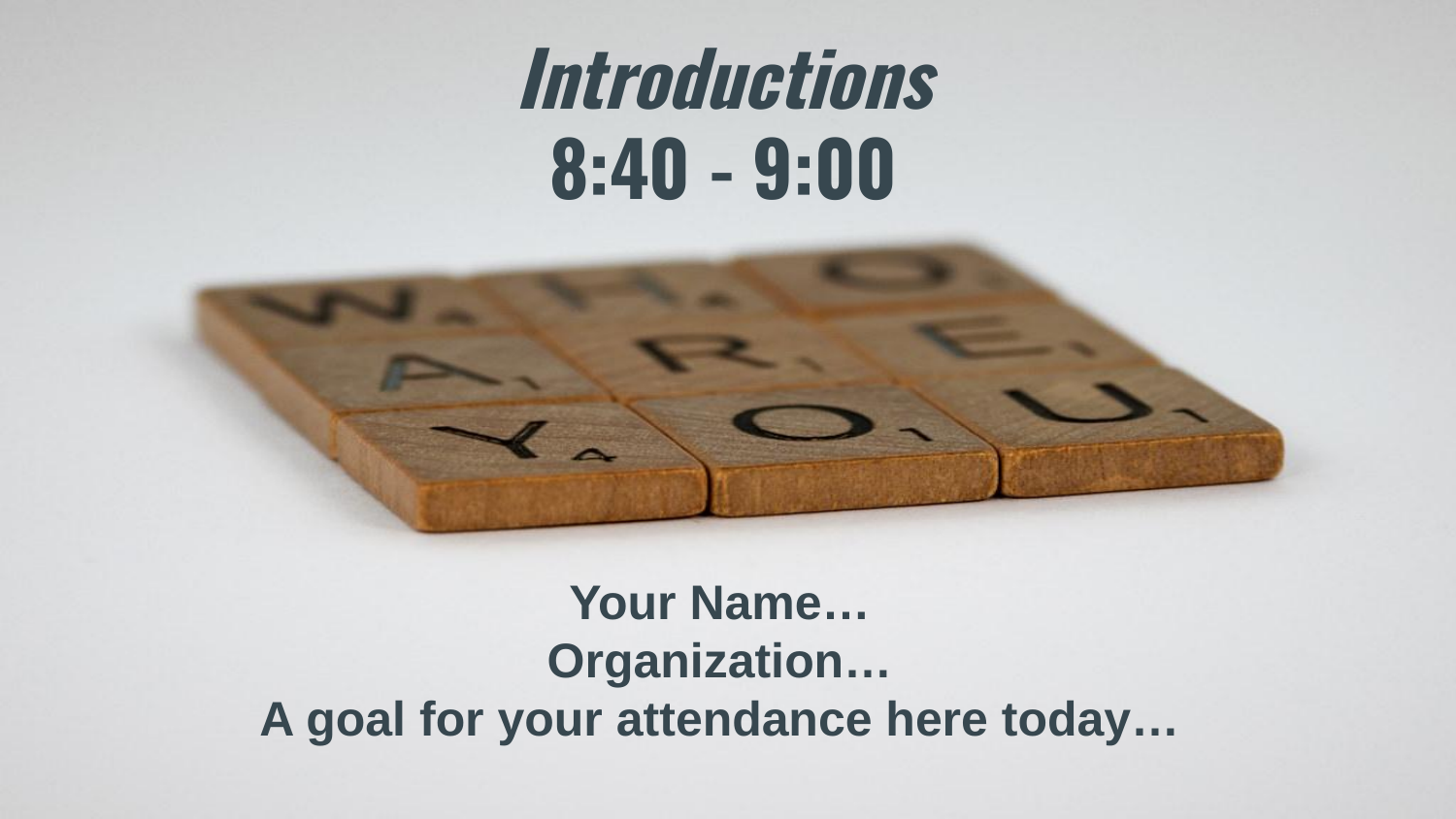

# Introductions
8:40 - 9:00

Your Name…
Organization…
A goal for your attendance here today…